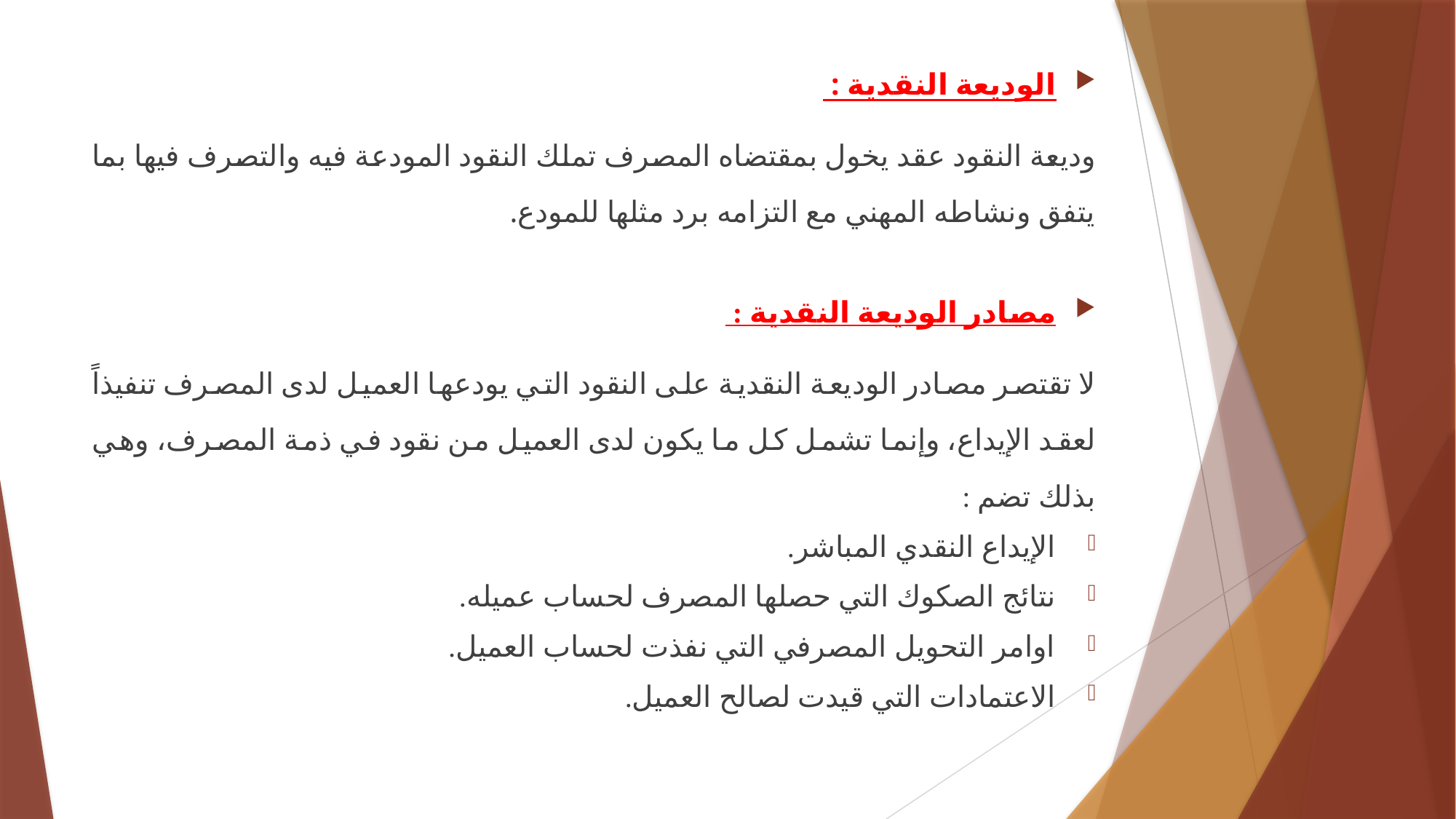

الوديعة النقدية :
وديعة النقود عقد يخول بمقتضاه المصرف تملك النقود المودعة فيه والتصرف فيها بما يتفق ونشاطه المهني مع التزامه برد مثلها للمودع.

مصادر الوديعة النقدية :
لا تقتصر مصادر الوديعة النقدية على النقود التي يودعها العميل لدى المصرف تنفيذاً لعقد الإيداع، وإنما تشمل كل ما يكون لدى العميل من نقود في ذمة المصرف، وهي بذلك تضم :
الإيداع النقدي المباشر.
نتائج الصكوك التي حصلها المصرف لحساب عميله.
اوامر التحويل المصرفي التي نفذت لحساب العميل.
الاعتمادات التي قيدت لصالح العميل.